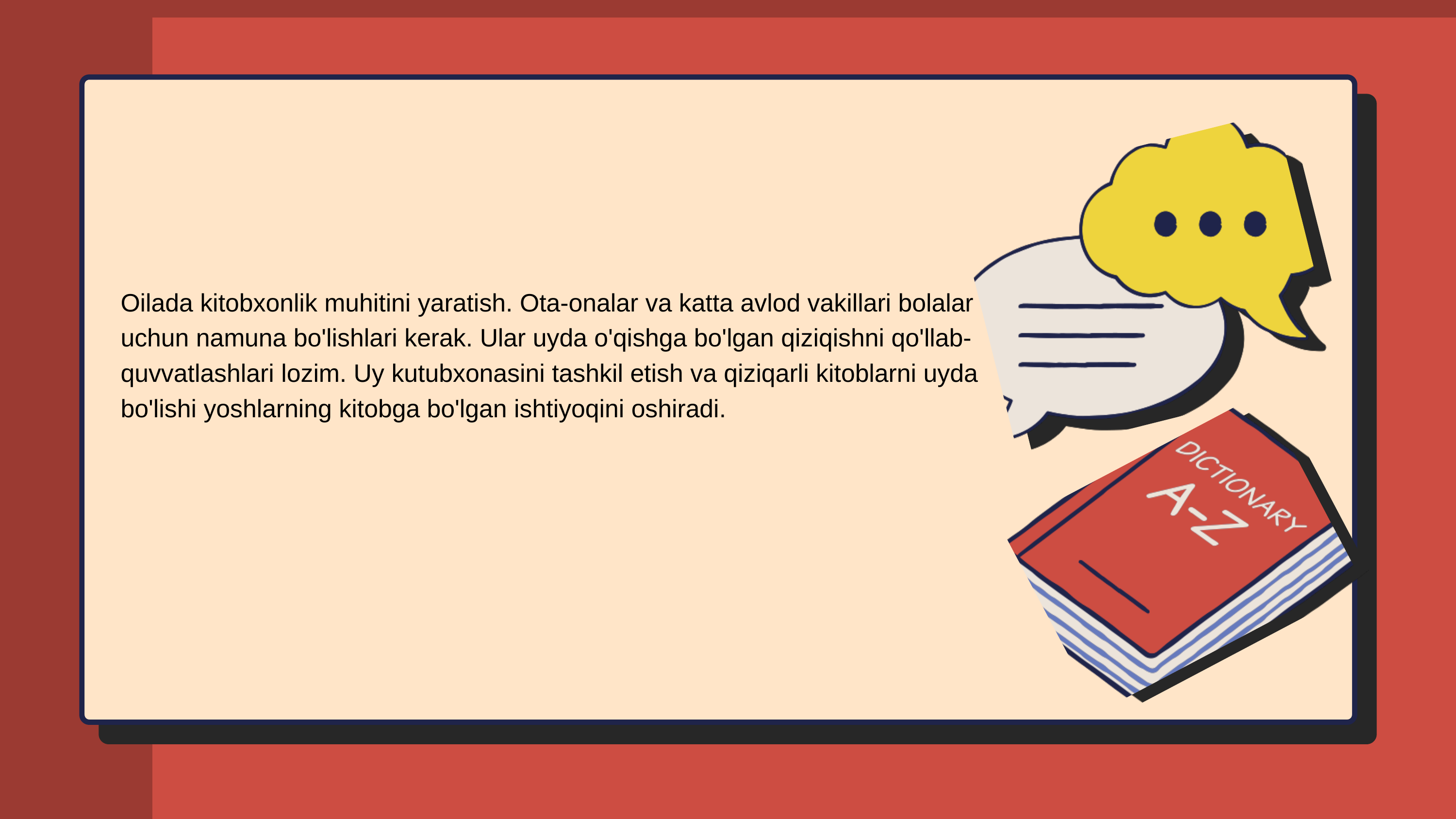

Oilada kitobxonlik muhitini yaratish. Ota-onalar va katta avlod vakillari bolalar uchun namuna bo'lishlari kerak. Ular uyda o'qishga bo'lgan qiziqishni qo'llab-quvvatlashlari lozim. Uy kutubxonasini tashkil etish va qiziqarli kitoblarni uyda bo'lishi yoshlarning kitobga bo'lgan ishtiyoqini oshiradi.